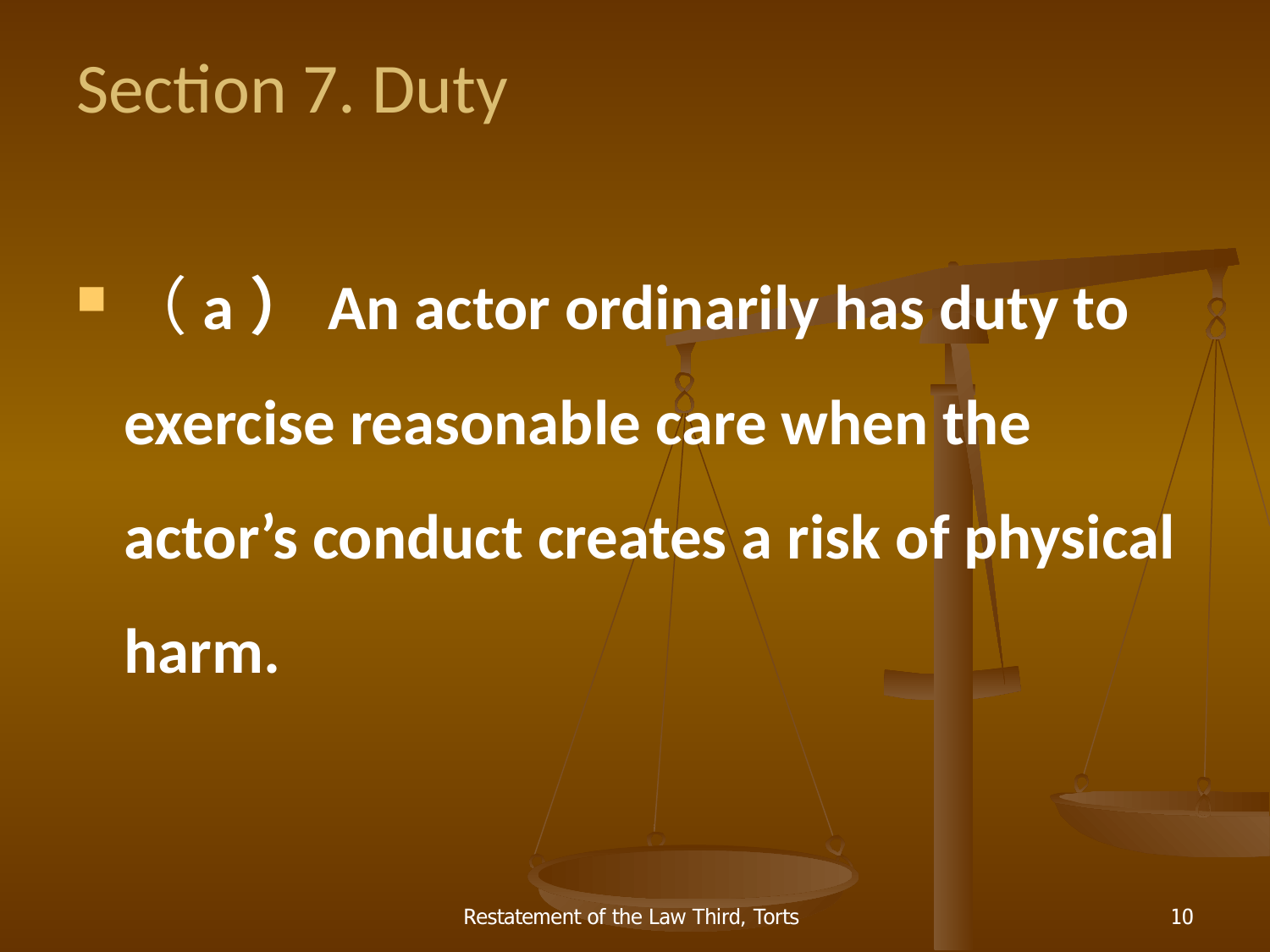

# Section 7. Duty
（a）An actor ordinarily has duty to exercise reasonable care when the actor’s conduct creates a risk of physical harm.

Restatement of the Law Third, Torts
10